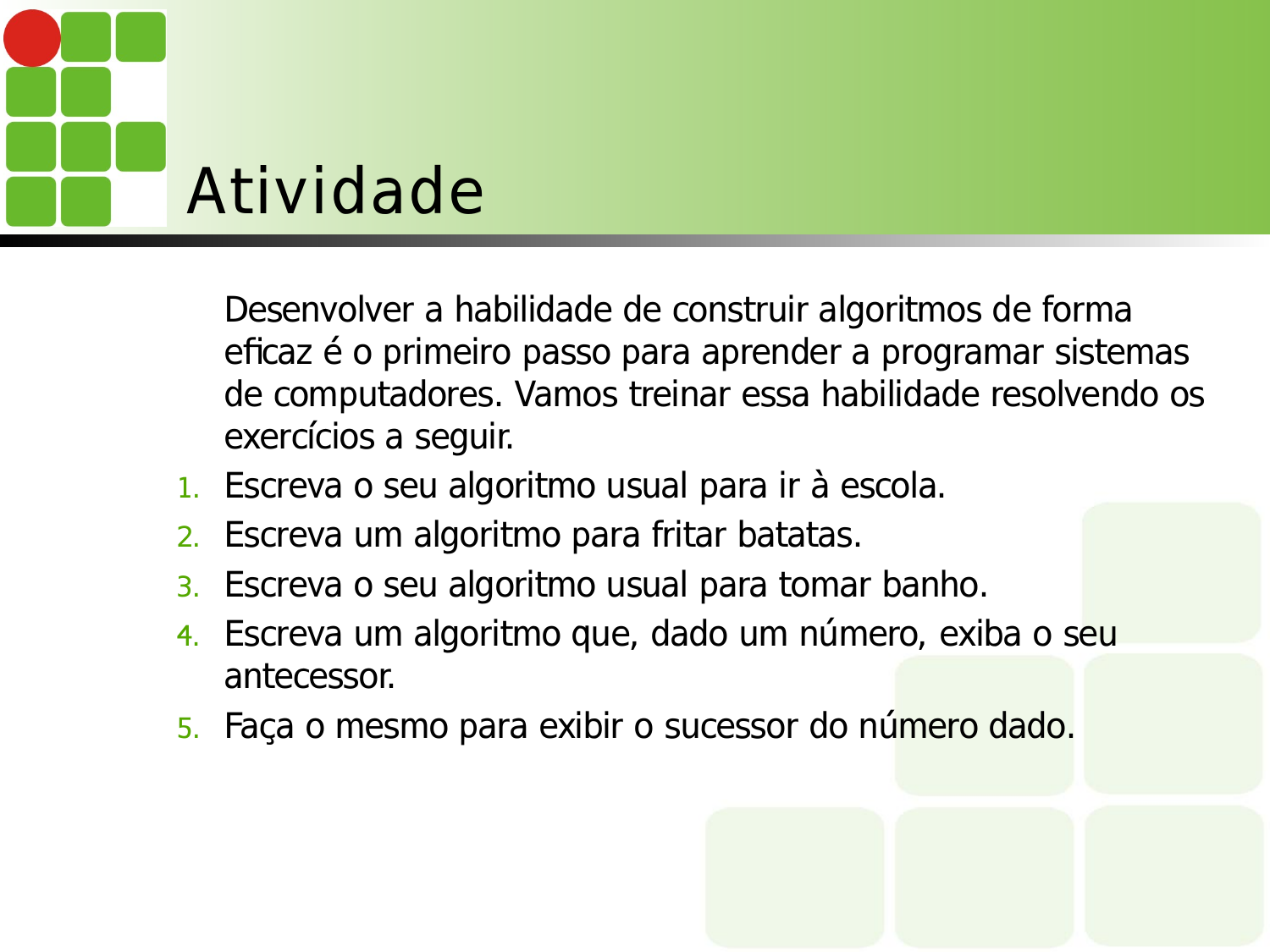

# Atividade
	Desenvolver a habilidade de construir algoritmos de forma eficaz é o primeiro passo para aprender a programar sistemas de computadores. Vamos treinar essa habilidade resolvendo os exercícios a seguir.
Escreva o seu algoritmo usual para ir à escola.
Escreva um algoritmo para fritar batatas.
Escreva o seu algoritmo usual para tomar banho.
Escreva um algoritmo que, dado um número, exiba o seu antecessor.
Faça o mesmo para exibir o sucessor do número dado.